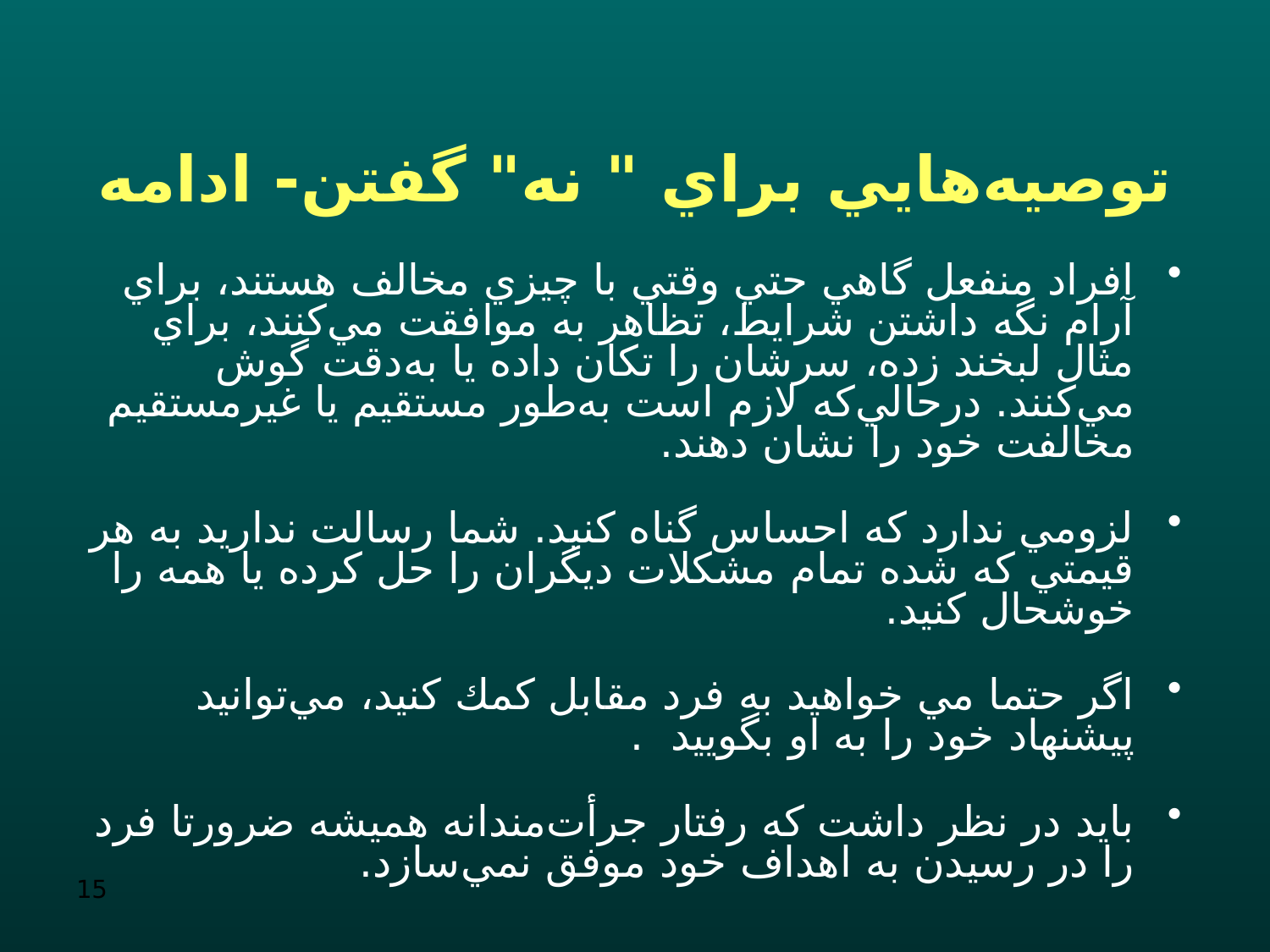

# توصيه‌هايي براي " نه‌" گفتن- ادامه
افراد منفعل گاهي حتي وقتي با چيزي مخالف هستند، براي آرام نگه داشتن شرايط، تظاهر به موافقت مي‌كنند، براي مثال لبخند زده، سرشان را تكان داده يا به‌دقت گوش مي‌كنند. در‌حالي‌كه لازم‌ است به‌طور مستقيم يا غيرمستقيم مخالفت خود را نشان دهند.

لزومي ندارد كه احساس گناه كنيد. شما رسالت نداريد به هر قيمتي كه شده تمام مشكلات ديگران را حل كرده يا همه را خوشحال كنيد.

اگر حتما مي خواهيد به فرد مقابل كمك كنيد، مي‌توانيد پيشنهاد خود را به او بگوييد  .

بايد در نظر داشت كه رفتار جرأت‌مندانه هميشه ضرورتا فرد را در رسيدن به اهداف خود موفق نمي‌سازد.
15